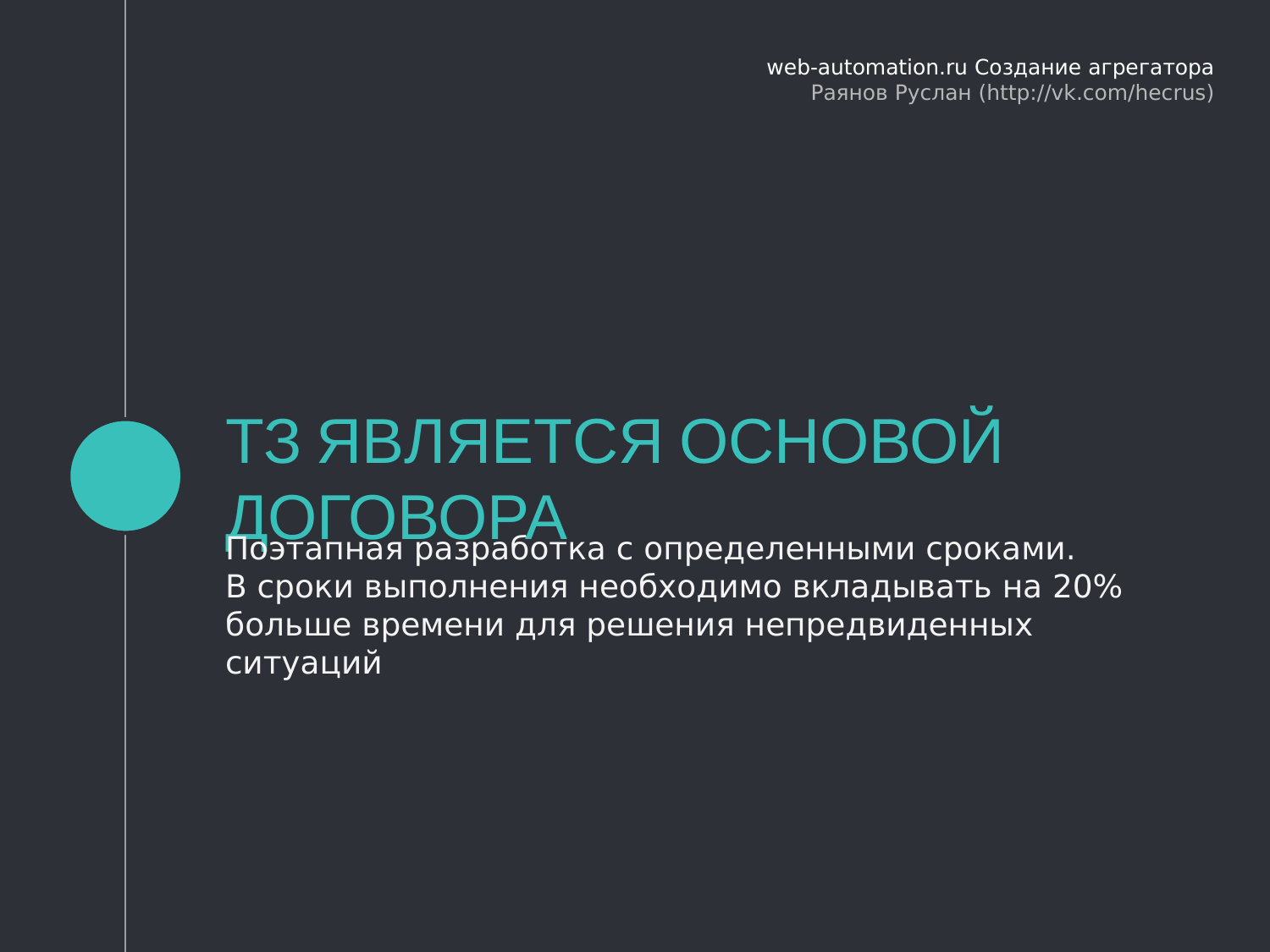

web-automation.ru Создание агрегатора
Раянов Руслан (http://vk.com/hecrus)

# ТЗ ЯВЛЯЕТСЯ ОСНОВОЙ ДОГОВОРА
Поэтапная разработка с определенными сроками.
В сроки выполнения необходимо вкладывать на 20% больше времени для решения непредвиденных ситуаций